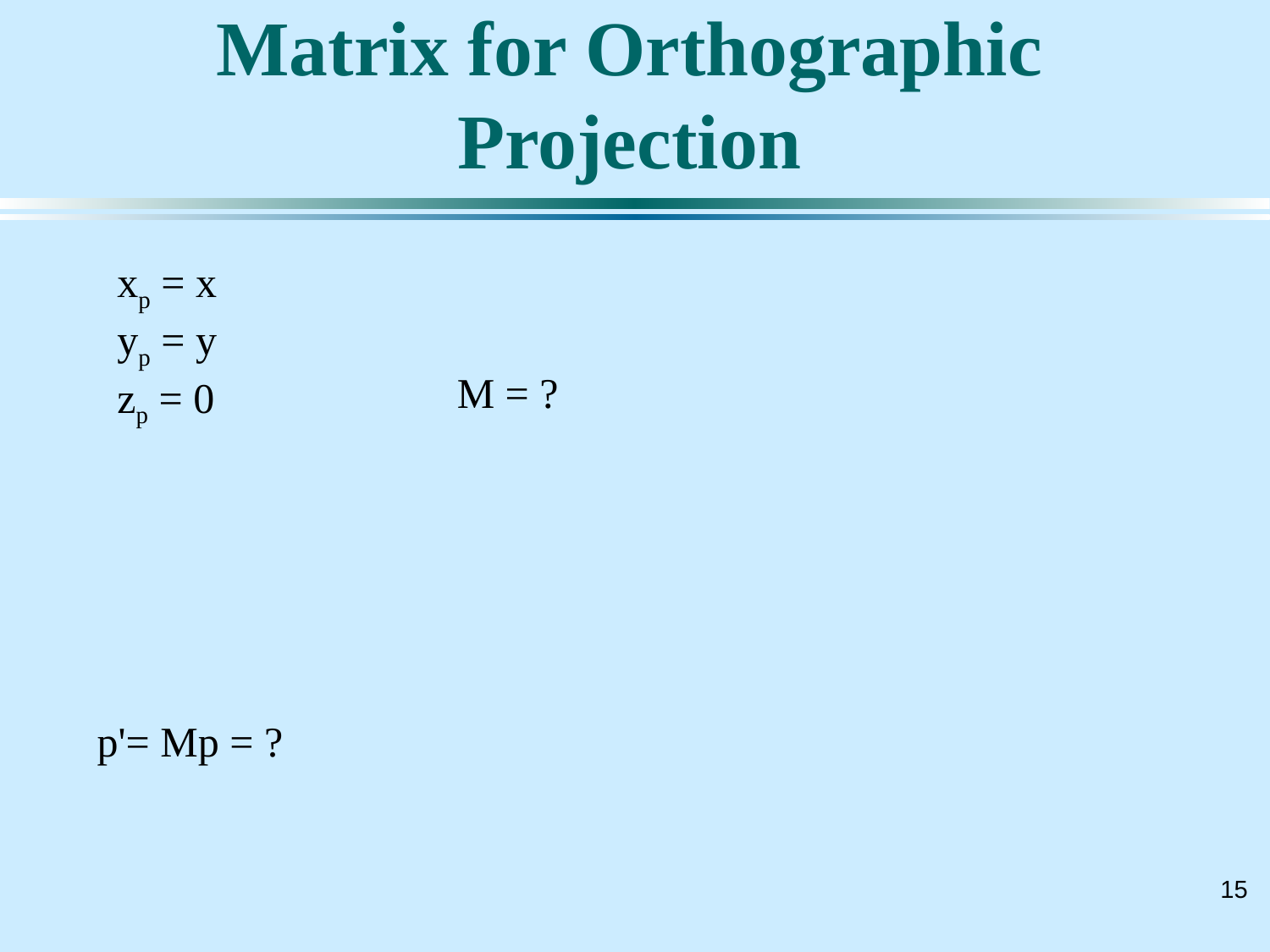

# Matrix for Orthographic Projection
xp = x
yp = y
zp = 0
M = ?
p'= Mp = ?